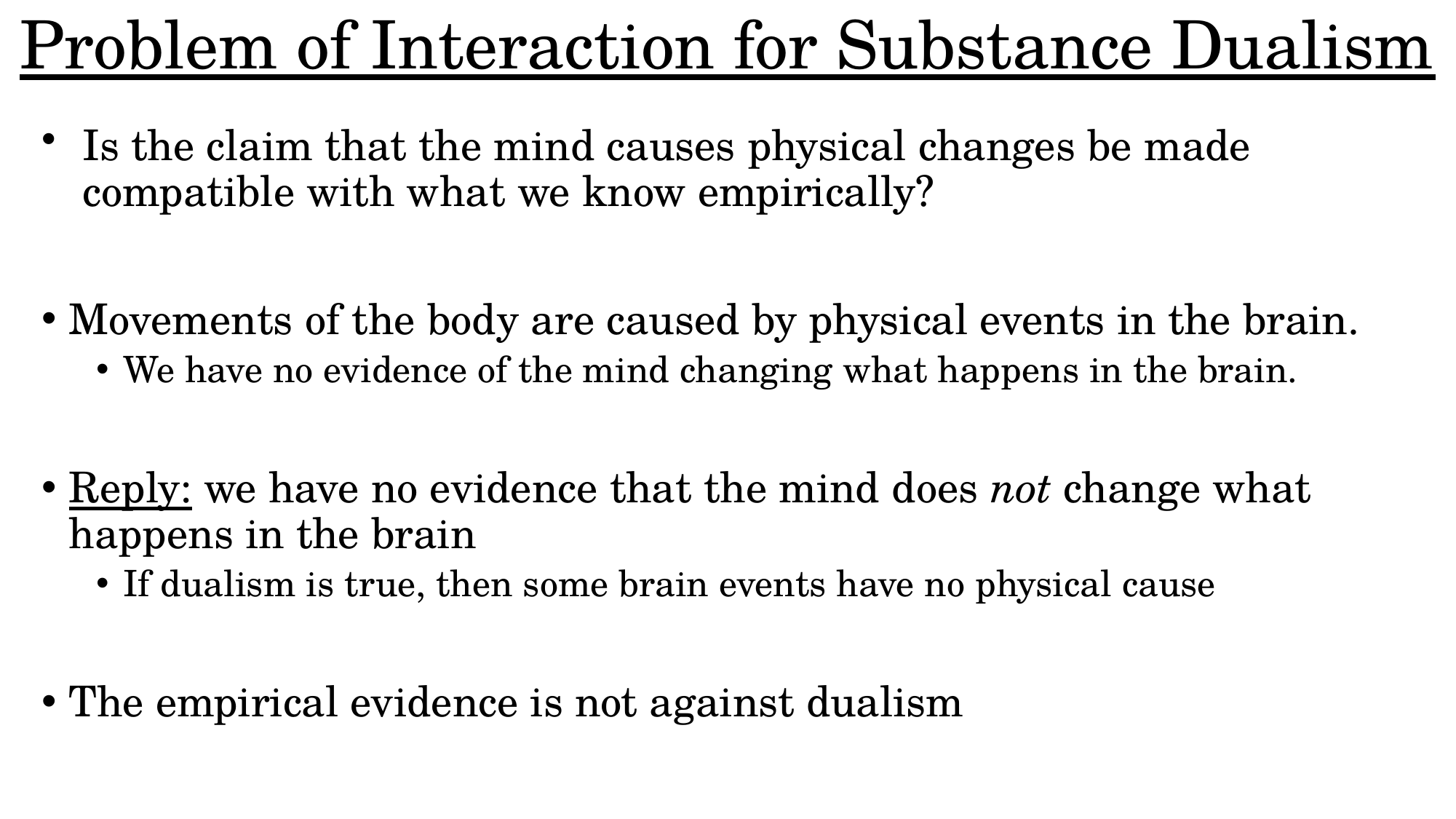

# Problem of Interaction for Substance Dualism
Is the claim that the mind causes physical changes be made compatible with what we know empirically?

Movements of the body are caused by physical events in the brain.
We have no evidence of the mind changing what happens in the brain.

Reply: we have no evidence that the mind does not change what happens in the brain
If dualism is true, then some brain events have no physical cause

The empirical evidence is not against dualism